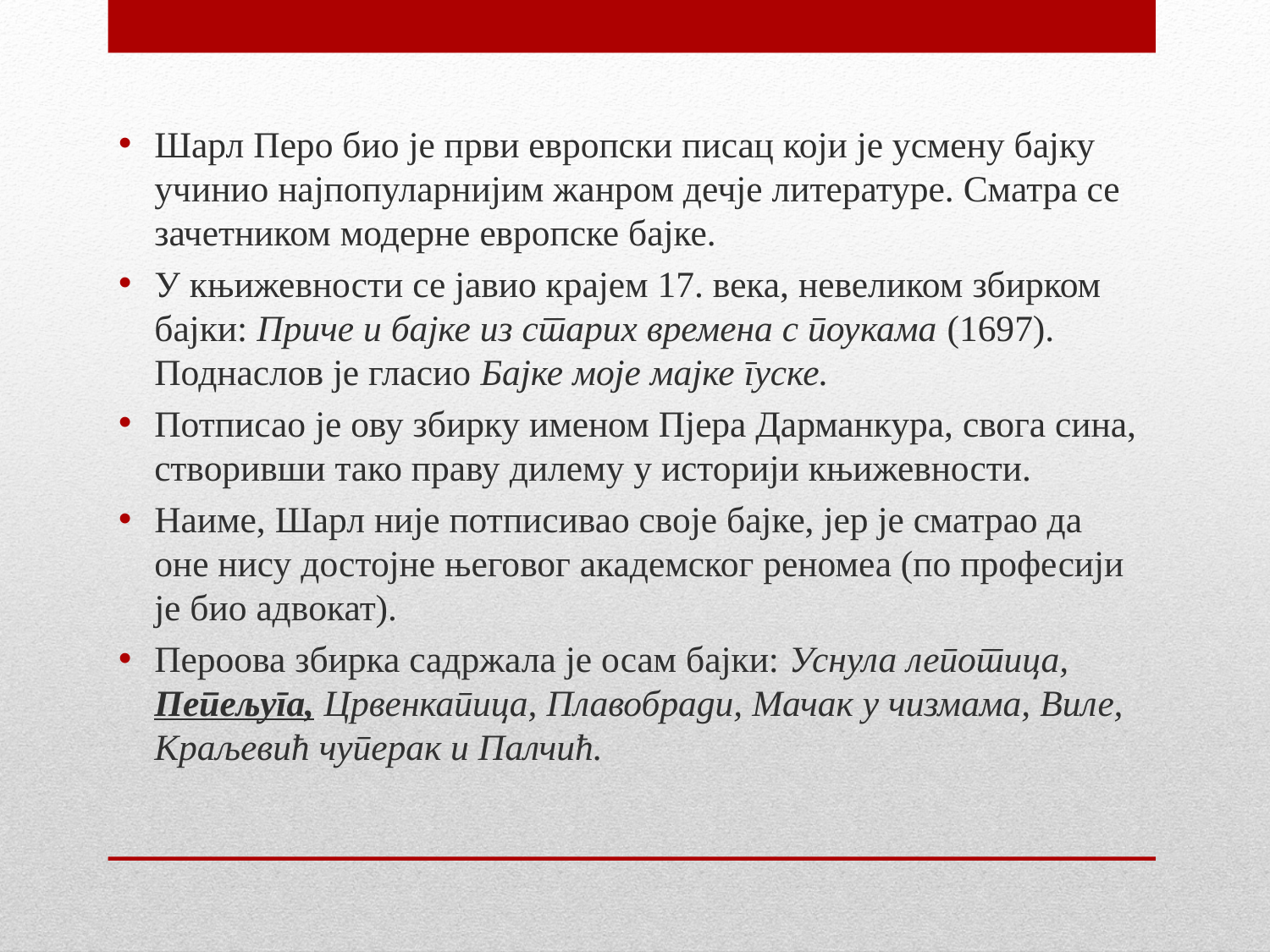

Шарл Перо био је први европски писац који је усмену бајку учинио најпопуларнијим жанром дечје литературе. Сматра се зачетником модерне европске бајке.
У књижевности се јавио крајем 17. века, невеликом збирком бајки: Приче и бајке из старих времена с поукама (1697). Поднаслов је гласио Бајке моје мајке гуске.
Потписао је ову збирку именом Пјера Дарманкура, свога сина, створивши тако праву дилему у историји књижевности.
Наиме, Шарл није потписивао своје бајке, јер је сматрао да оне нису достојне његовог академског реномеа (по професији је био адвокат).
Пероова збирка садржала је осам бајки: Уснула лепотица, Пепељуга, Црвенкапица, Плавобради, Мачак у чизмама, Виле, Краљевић чуперак и Палчић.